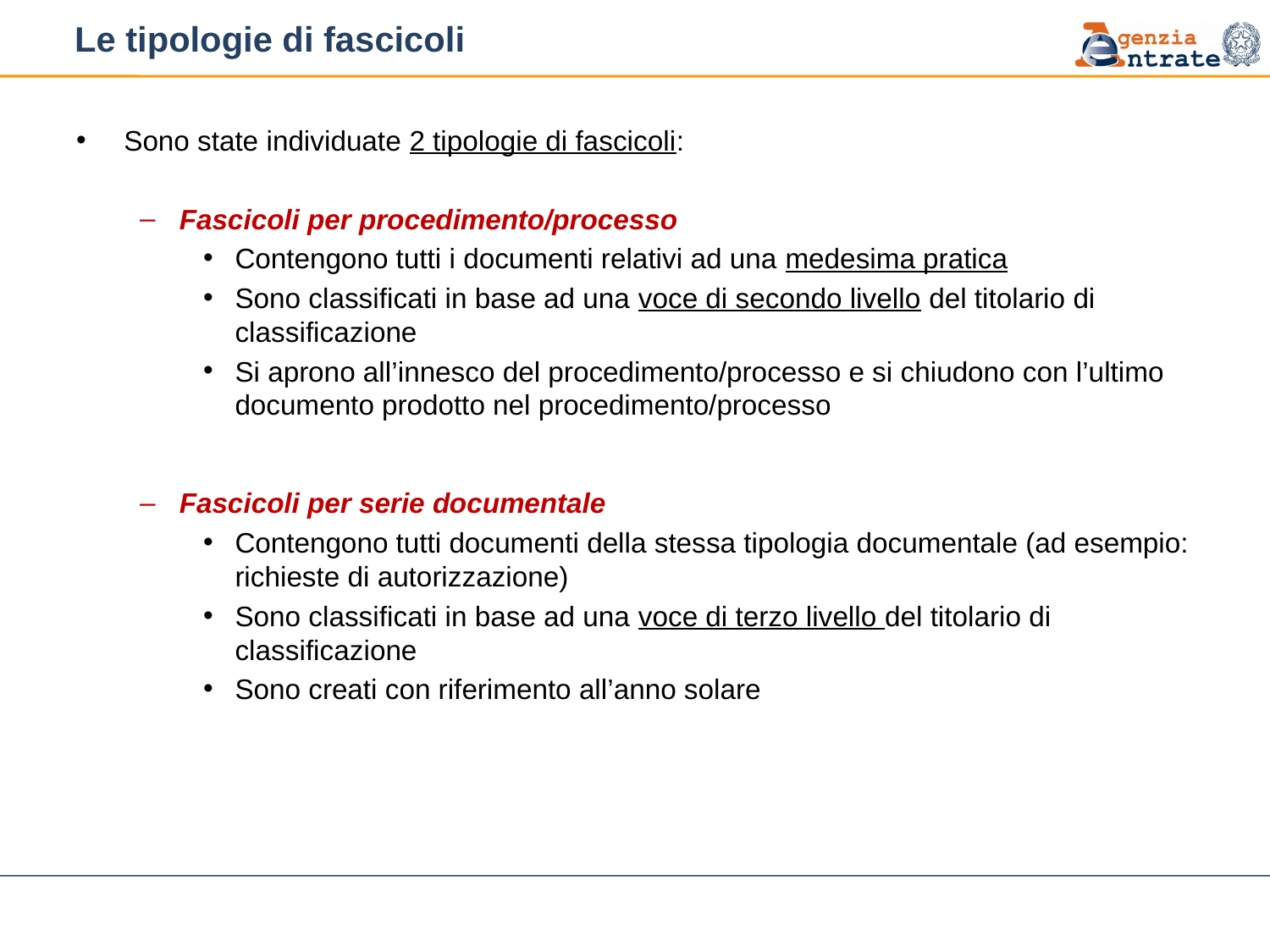

# Le tipologie di fascicoli
Sono state individuate 2 tipologie di fascicoli:

Fascicoli per procedimento/processo
Contengono tutti i documenti relativi ad una medesima pratica
Sono classificati in base ad una voce di secondo livello del titolario di classificazione
Si aprono all’innesco del procedimento/processo e si chiudono con l’ultimo documento prodotto nel procedimento/processo

Fascicoli per serie documentale
Contengono tutti documenti della stessa tipologia documentale (ad esempio: richieste di autorizzazione)
Sono classificati in base ad una voce di terzo livello del titolario di classificazione
Sono creati con riferimento all’anno solare